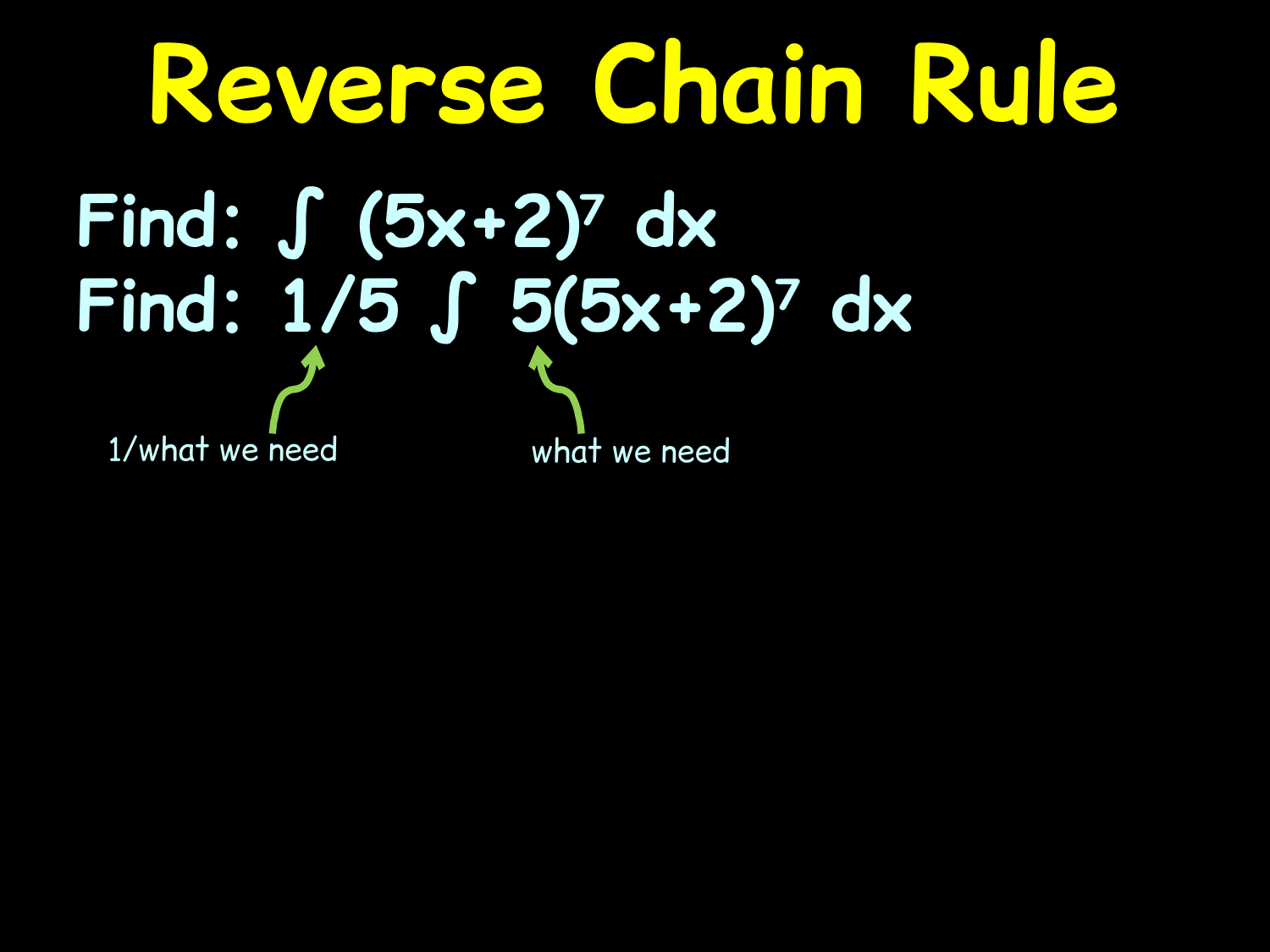

# Reverse Chain Rule
Find: ∫ (5x+2)7 dx
Find: 1/5 ∫ 5(5x+2)7 dx

1/what we need
what we need